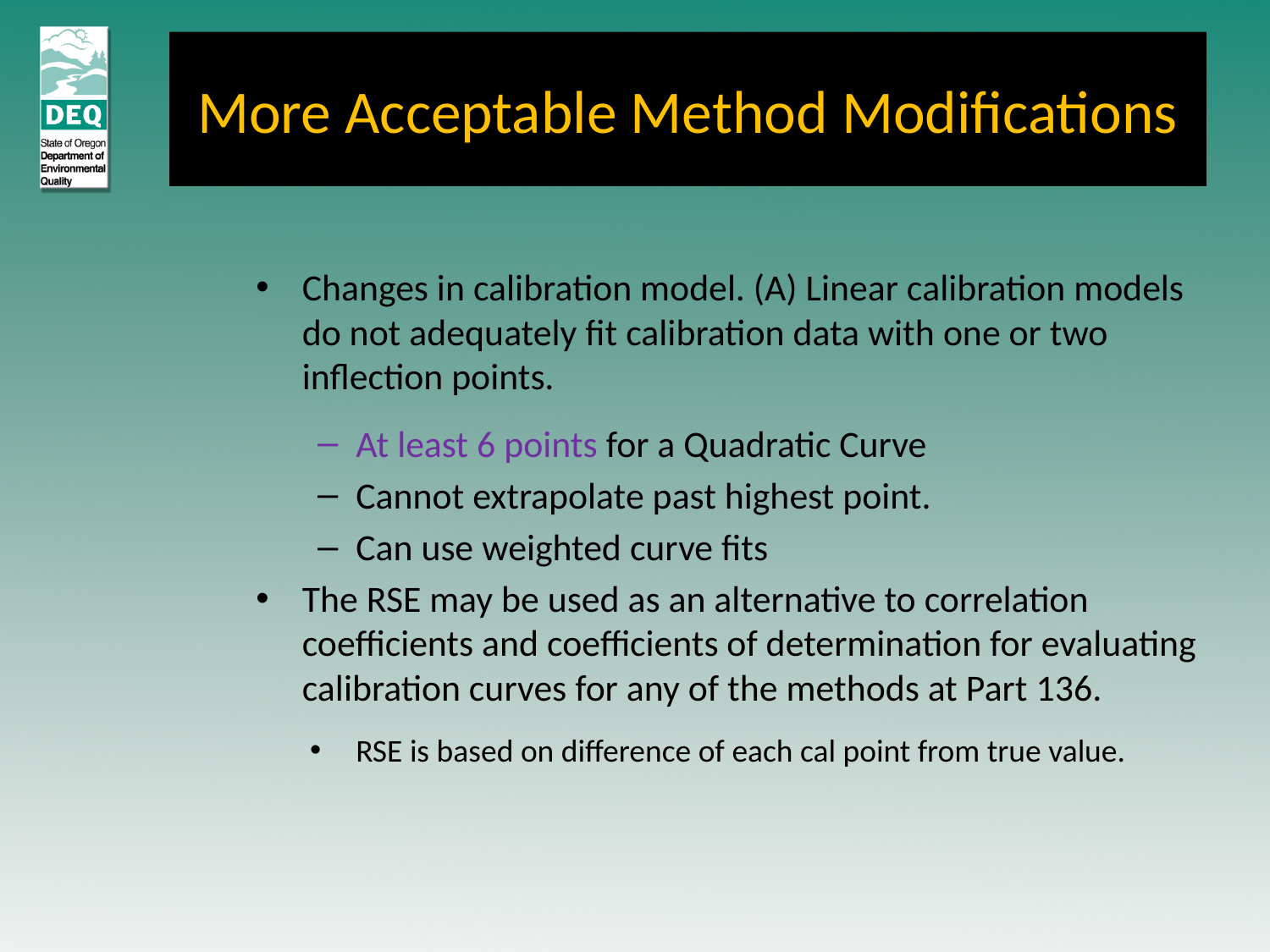

# More Acceptable Method Modifications
Changes in calibration model. (A) Linear calibration models do not adequately fit calibration data with one or two inflection points.
At least 6 points for a Quadratic Curve
Cannot extrapolate past highest point.
Can use weighted curve fits
The RSE may be used as an alternative to correlation coefficients and coefficients of determination for evaluating calibration curves for any of the methods at Part 136.
RSE is based on difference of each cal point from true value.